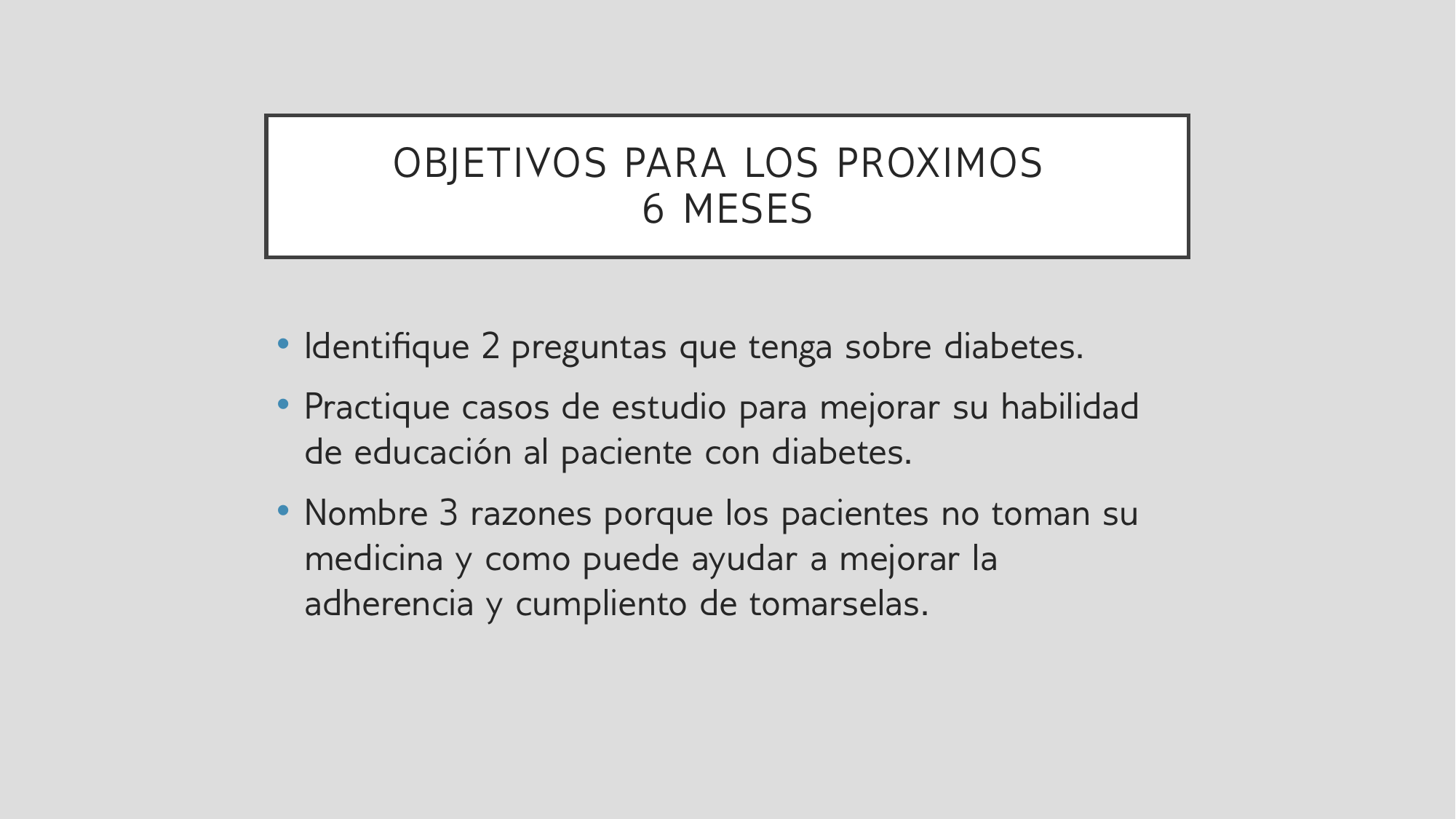

OBJETIVOS PARA LOS PROXIMOS
6 MESES
Identifique 2 preguntas que tenga sobre diabetes.
Practique casos de estudio para mejorar su habilidad de educación al paciente con diabetes.
Nombre 3 razones porque los pacientes no toman su medicina y como puede ayudar a mejorar la adherencia y cumpliento de tomarselas.